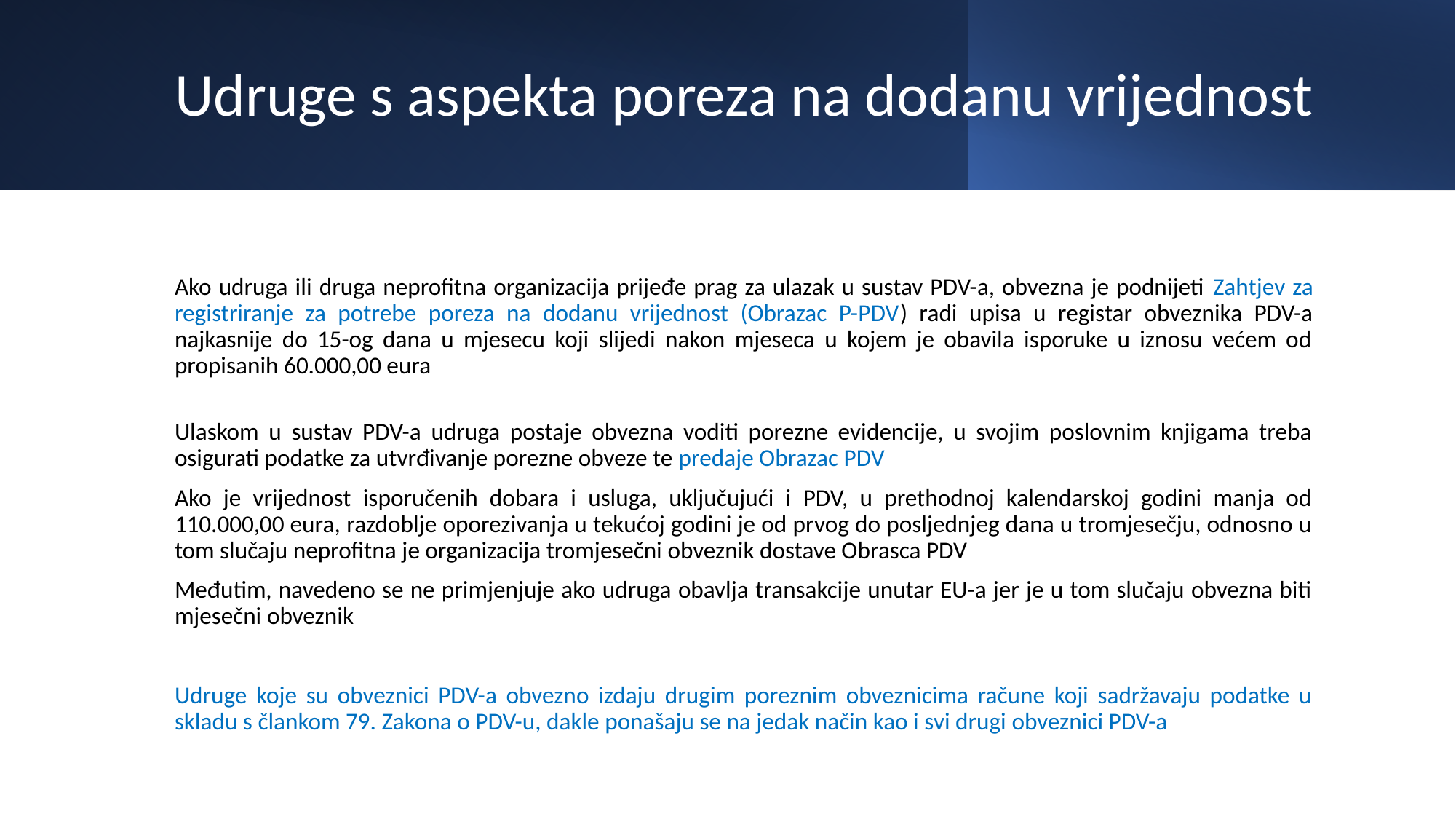

# Udruge s aspekta poreza na dodanu vrijednost

Ako udruga ili druga neprofitna organizacija prijeđe prag za ulazak u sustav PDV-a, obvezna je podnijeti Zahtjev za registriranje za potrebe poreza na dodanu vrijednost (Obrazac P-PDV) radi upisa u registar obveznika PDV-a najkasnije do 15-og dana u mjesecu koji slijedi nakon mjeseca u kojem je obavila isporuke u iznosu većem od propisanih 60.000,00 eura

Ulaskom u sustav PDV-a udruga postaje obvezna voditi porezne evidencije, u svojim poslovnim knjigama treba osigurati podatke za utvrđivanje porezne obveze te predaje Obrazac PDV
Ako je vrijednost isporučenih dobara i usluga, uključujući i PDV, u prethodnoj kalendarskoj godini manja od 110.000,00 eura, razdoblje oporezivanja u tekućoj godini je od prvog do posljednjeg dana u tromjesečju, odnosno u tom slučaju neprofitna je organizacija tromjesečni obveznik dostave Obrasca PDV
Međutim, navedeno se ne primjenjuje ako udruga obavlja transakcije unutar EU-a jer je u tom slučaju obvezna biti mjesečni obveznik

Udruge koje su obveznici PDV-a obvezno izdaju drugim poreznim obveznicima račune koji sadržavaju podatke u skladu s člankom 79. Zakona o PDV-u, dakle ponašaju se na jedak način kao i svi drugi obveznici PDV-a